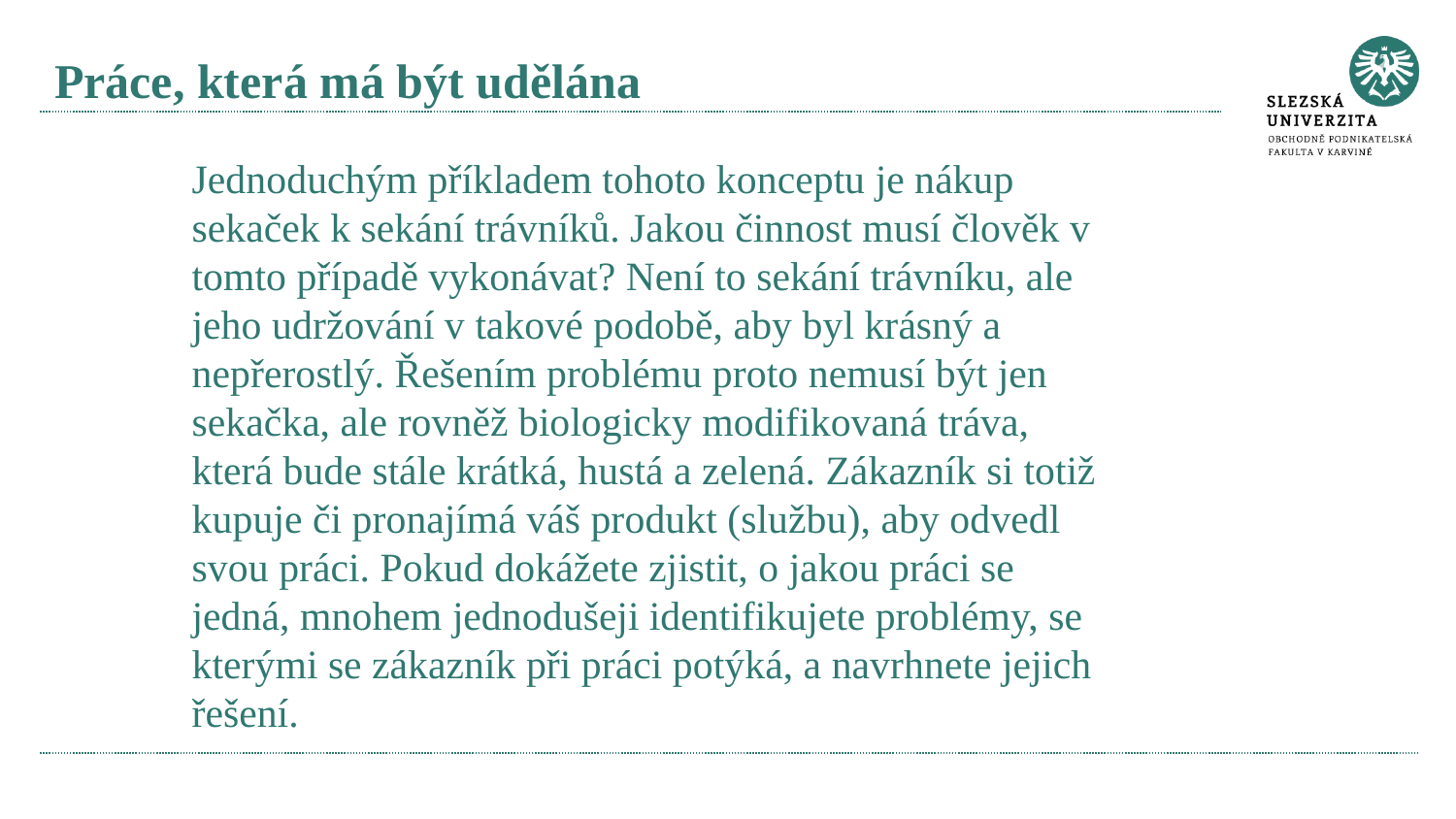

Práce, která má být udělána
Jednoduchým příkladem tohoto konceptu je nákup sekaček k sekání trávníků. Jakou činnost musí člověk v tomto případě vykonávat? Není to sekání trávníku, ale jeho udržování v takové podobě, aby byl krásný a nepřerostlý. Řešením problému proto nemusí být jen sekačka, ale rovněž biologicky modifikovaná tráva, která bude stále krátká, hustá a zelená. Zákazník si totiž kupuje či pronajímá váš produkt (službu), aby odvedl svou práci. Pokud dokážete zjistit, o jakou práci se jedná, mnohem jednodušeji identifikujete problémy, se kterými se zákazník při práci potýká, a navrhnete jejich řešení.